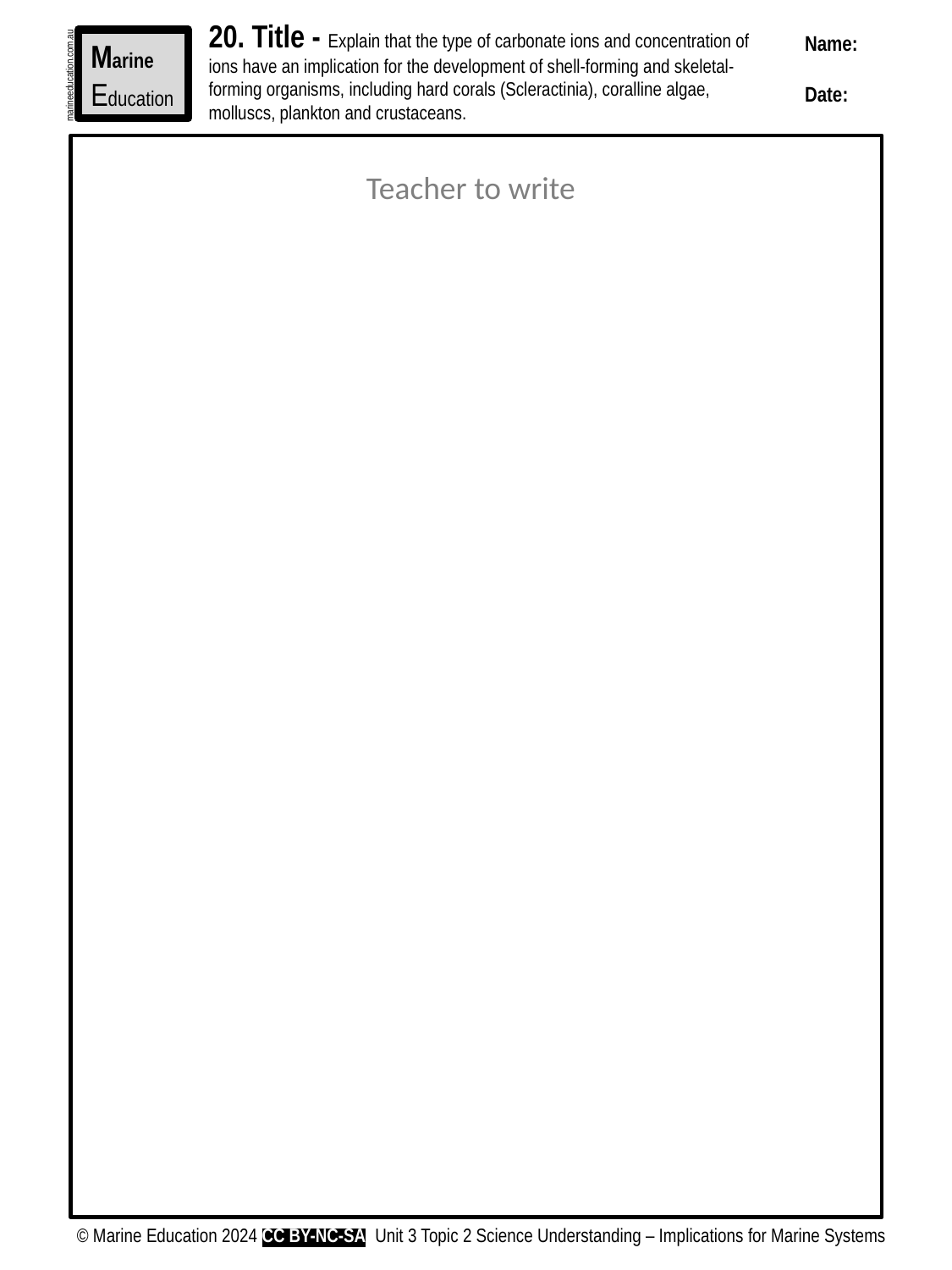

20. Title - Explain that the type of carbonate ions and concentration of ions have an implication for the development of shell-forming and skeletal-forming organisms, including hard corals (Scleractinia), coralline algae, molluscs, plankton and crustaceans.
Name:

Date:
Marine
Education
marineeducation.com.au

Teacher to write
© Marine Education 2024 CC BY-NC-SA
Unit 3 Topic 2 Science Understanding – Implications for Marine Systems